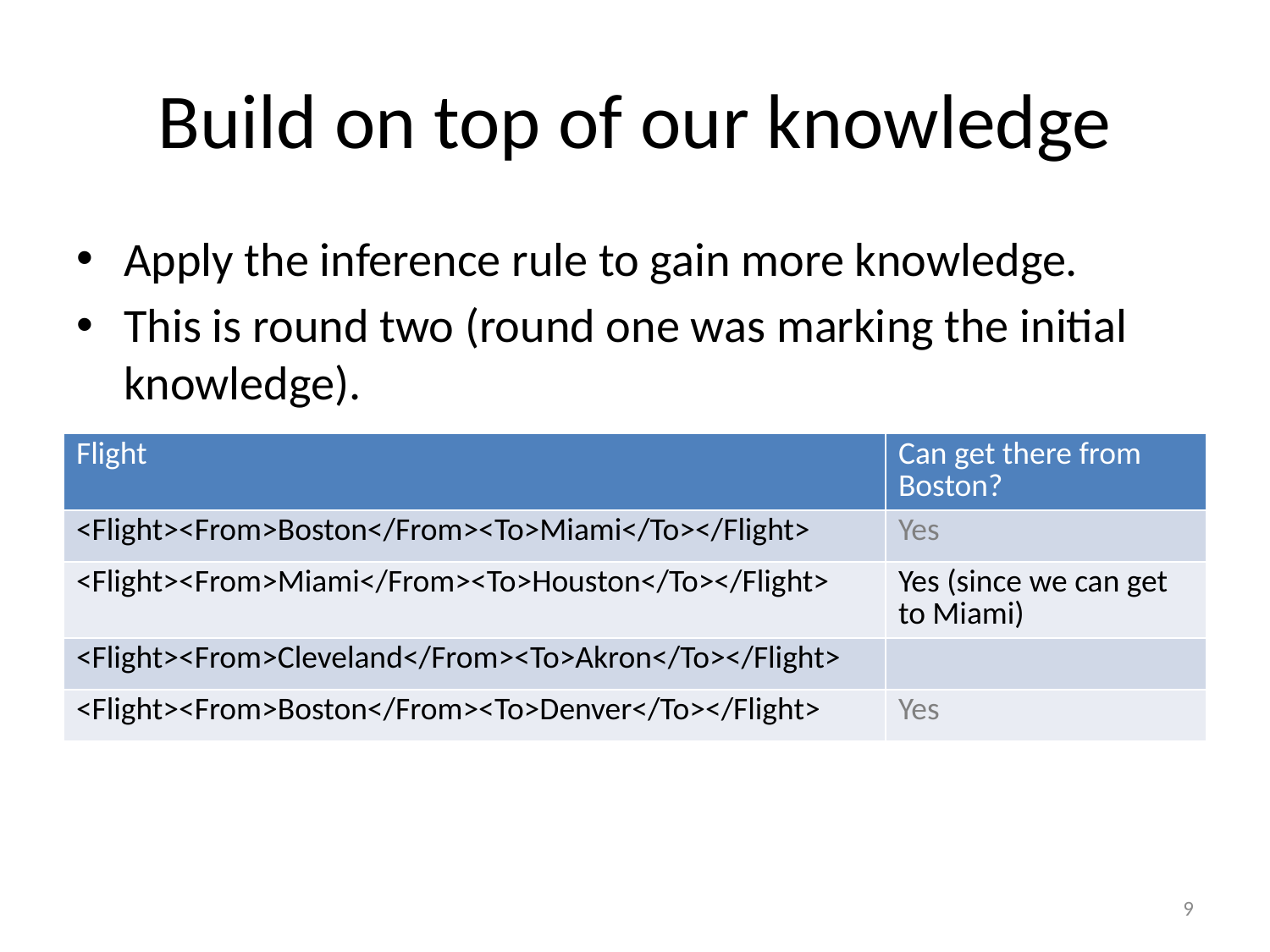

# Build on top of our knowledge
Apply the inference rule to gain more knowledge.
This is round two (round one was marking the initial knowledge).
| Flight | Can get there from Boston? |
| --- | --- |
| <Flight><From>Boston</From><To>Miami</To></Flight> | Yes |
| <Flight><From>Miami</From><To>Houston</To></Flight> | Yes (since we can get to Miami) |
| <Flight><From>Cleveland</From><To>Akron</To></Flight> |  |
| <Flight><From>Boston</From><To>Denver</To></Flight> | Yes |
9